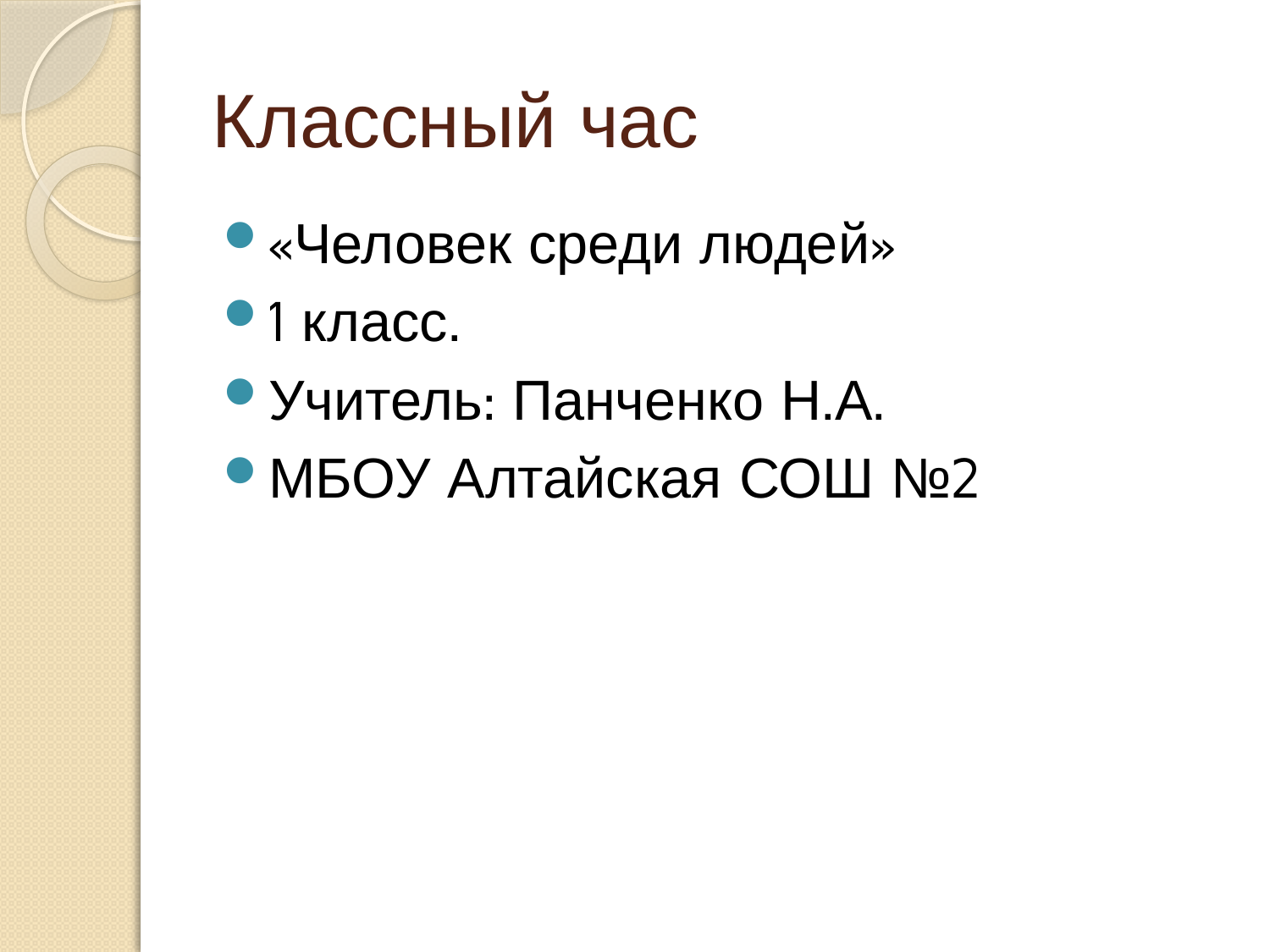

# Классный час
«Человек среди людей»
1 класс.
Учитель: Панченко Н.А.
МБОУ Алтайская СОШ №2